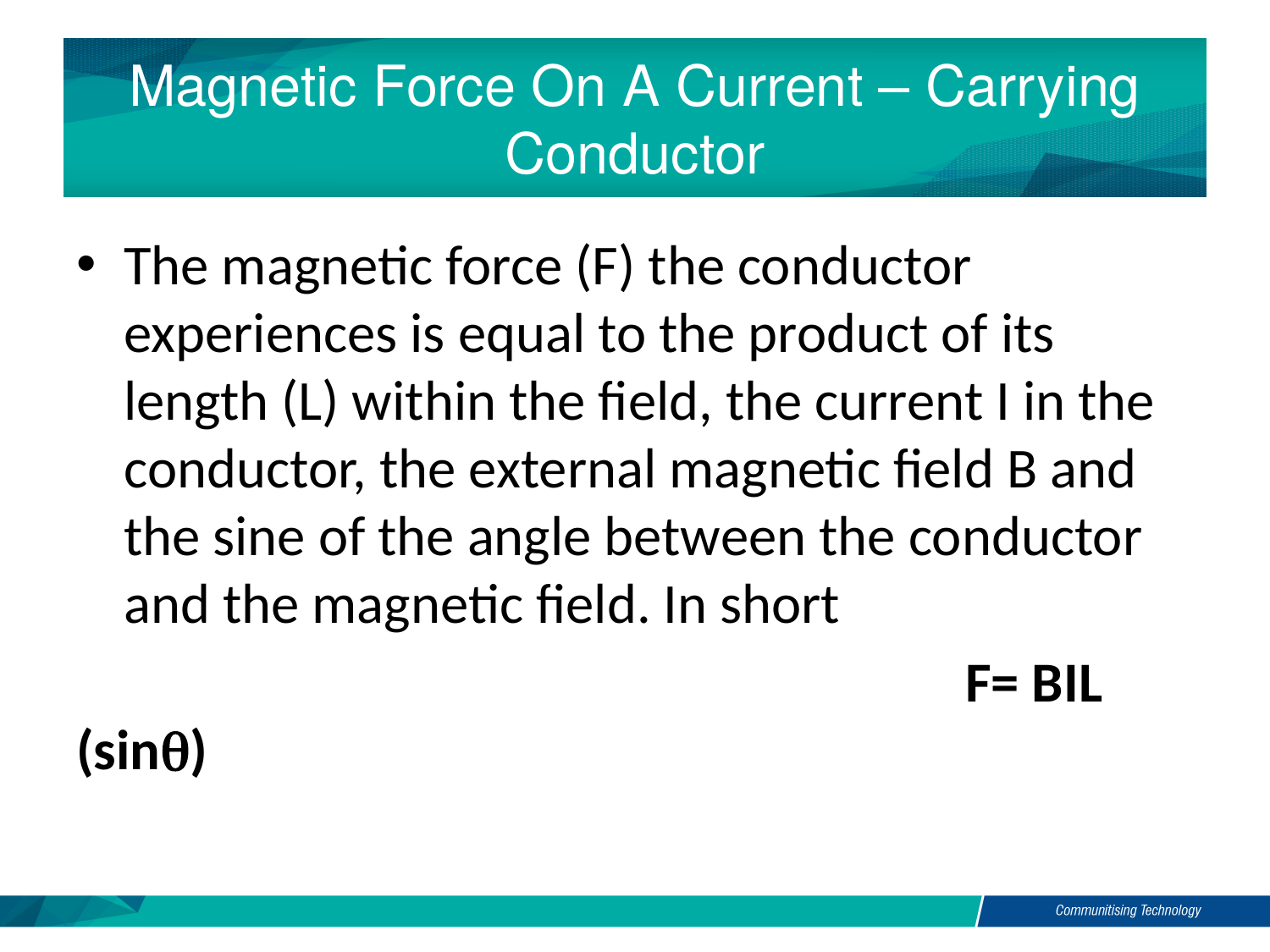

# Magnetic Force On A Current – Carrying Conductor
The magnetic force (F) the conductor experiences is equal to the product of its length (L) within the field, the current I in the conductor, the external magnetic field B and the sine of the angle between the conductor and the magnetic field. In short
							F= BIL (sinθ)